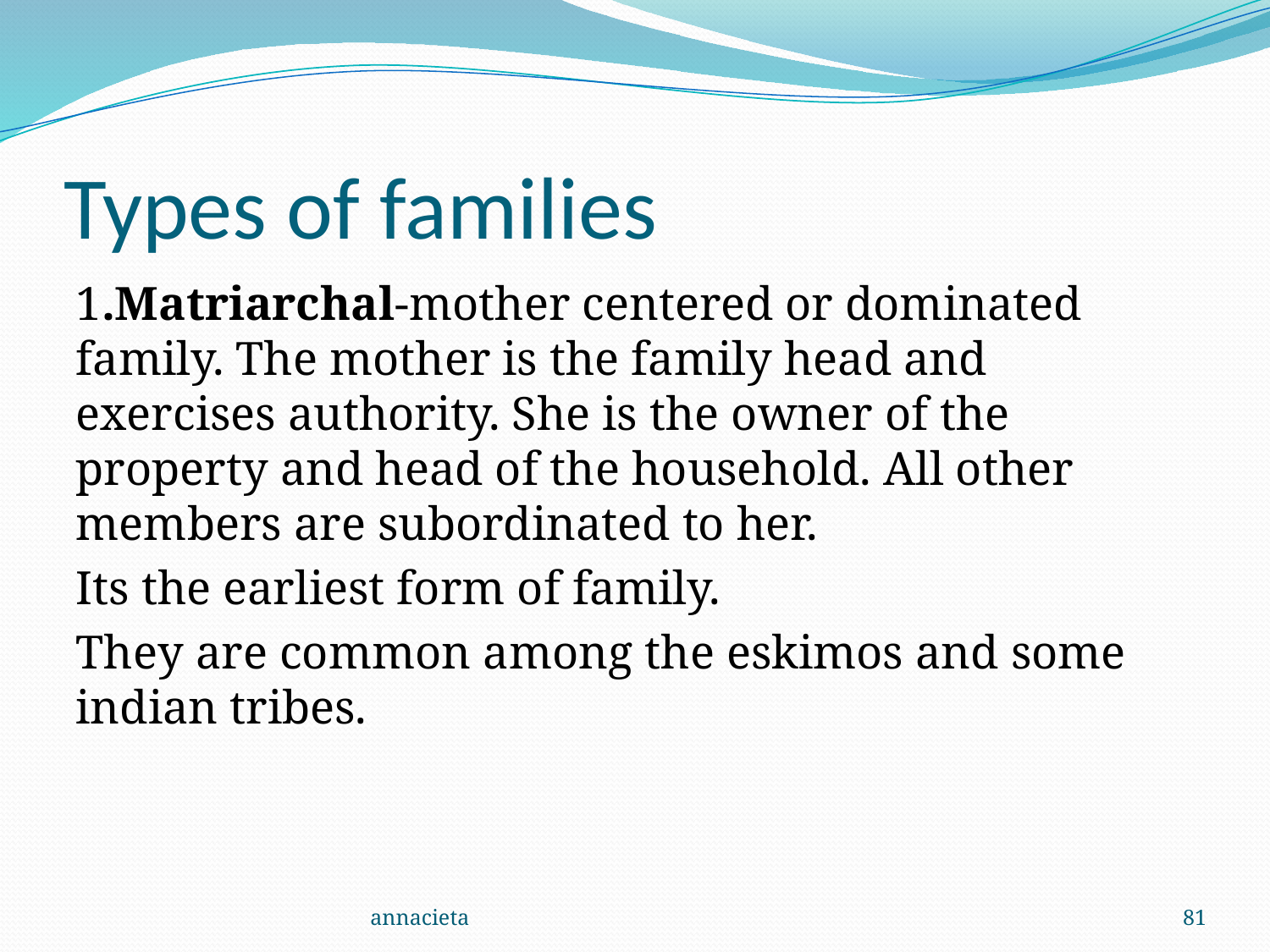

# Types of families
1.Matriarchal-mother centered or dominated family. The mother is the family head and exercises authority. She is the owner of the property and head of the household. All other members are subordinated to her.
Its the earliest form of family.
They are common among the eskimos and some indian tribes.

annacieta
81